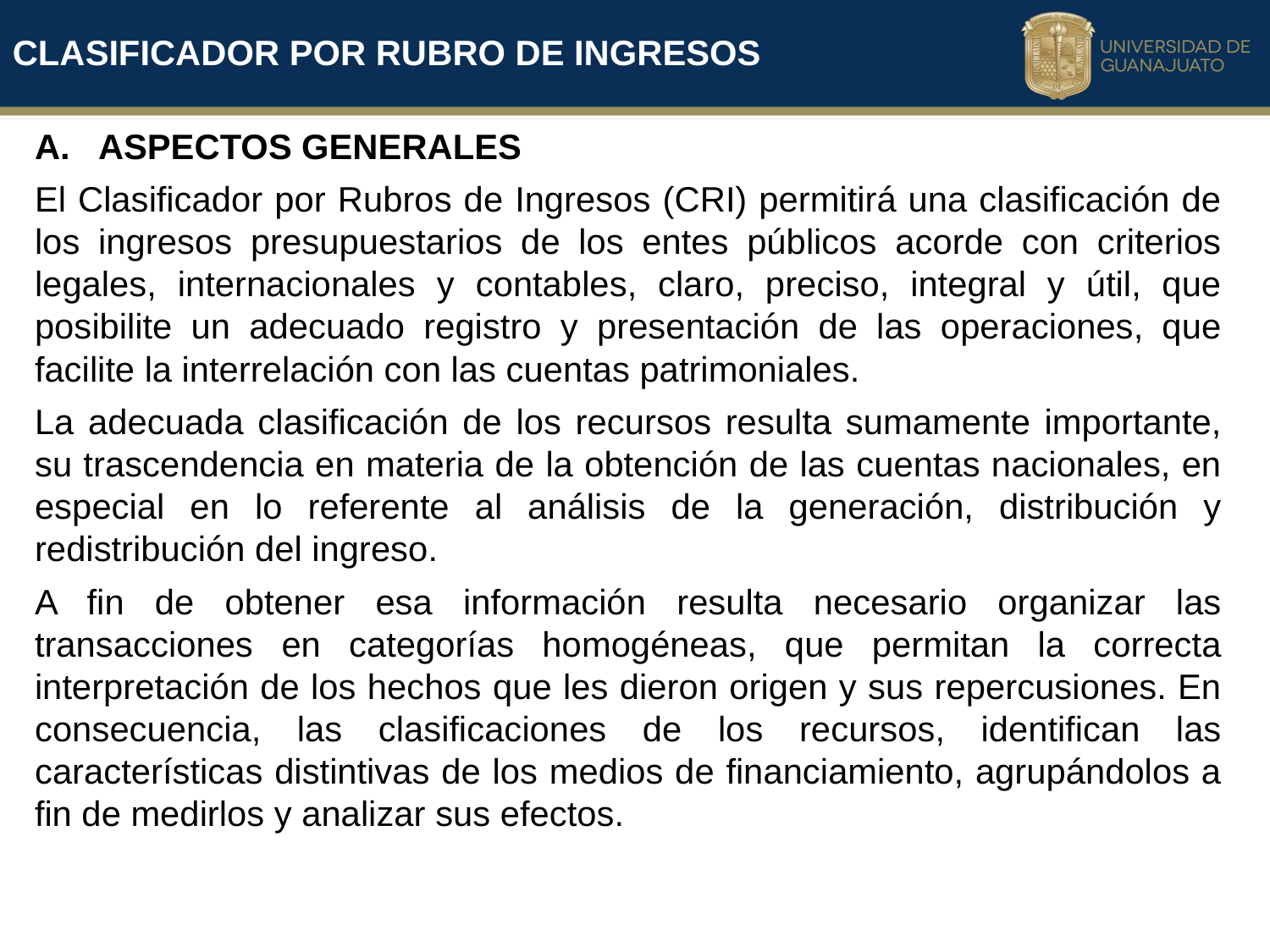

Clasificador por rubro de ingresos
ASPECTOS GENERALES
El Clasificador por Rubros de Ingresos (CRI) permitirá una clasificación de los ingresos presupuestarios de los entes públicos acorde con criterios legales, internacionales y contables, claro, preciso, integral y útil, que posibilite un adecuado registro y presentación de las operaciones, que facilite la interrelación con las cuentas patrimoniales.
La adecuada clasificación de los recursos resulta sumamente importante, su trascendencia en materia de la obtención de las cuentas nacionales, en especial en lo referente al análisis de la generación, distribución y redistribución del ingreso.
A fin de obtener esa información resulta necesario organizar las transacciones en categorías homogéneas, que permitan la correcta interpretación de los hechos que les dieron origen y sus repercusiones. En consecuencia, las clasificaciones de los recursos, identifican las características distintivas de los medios de financiamiento, agrupándolos a fin de medirlos y analizar sus efectos.